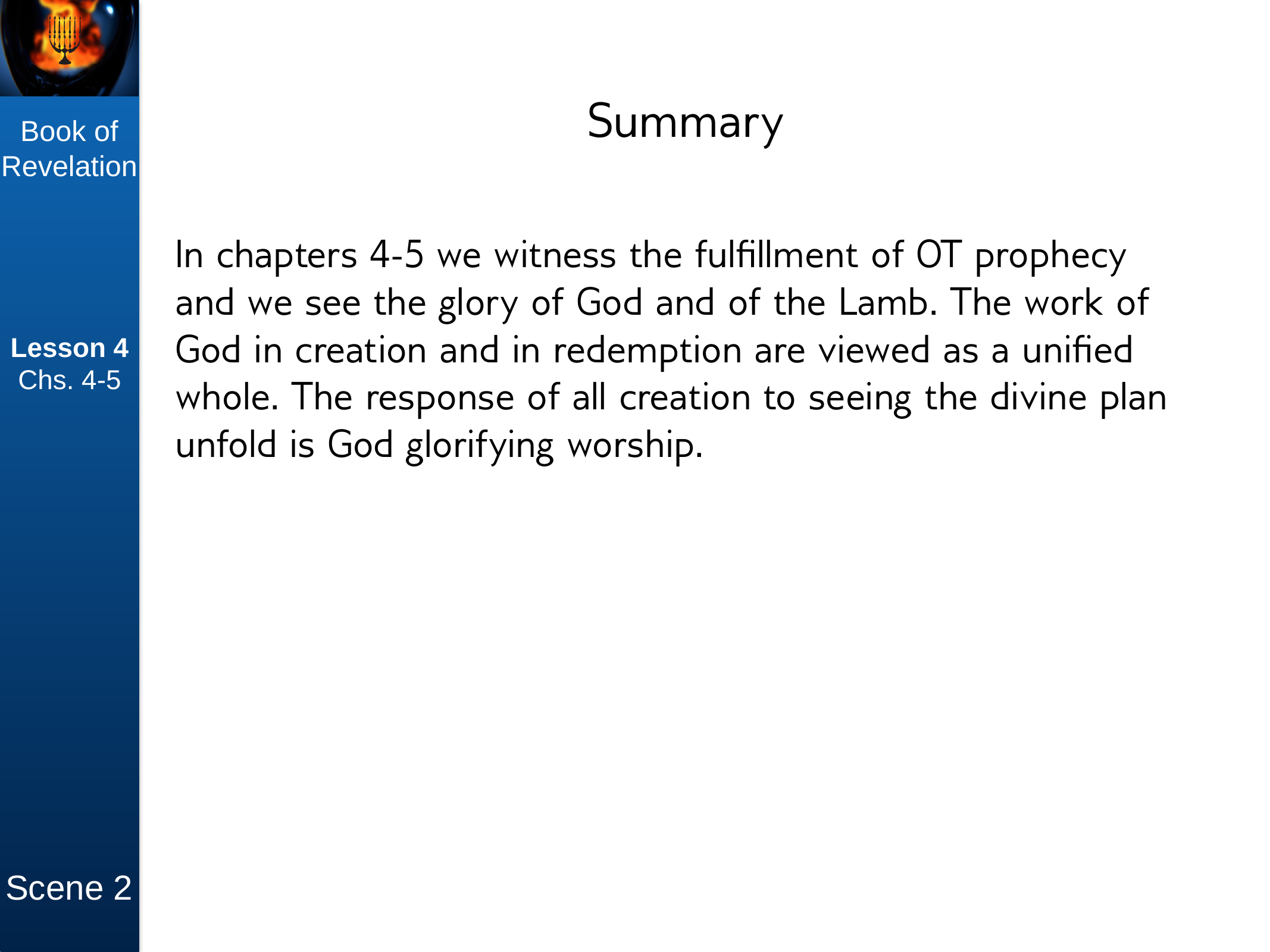

# Summary
In chapters 4-5 we witness the fulfillment of OT prophecy and we see the glory of God and of the Lamb. The work of God in creation and in redemption are viewed as a unified whole. The response of all creation to seeing the divine plan unfold is God glorifying worship.